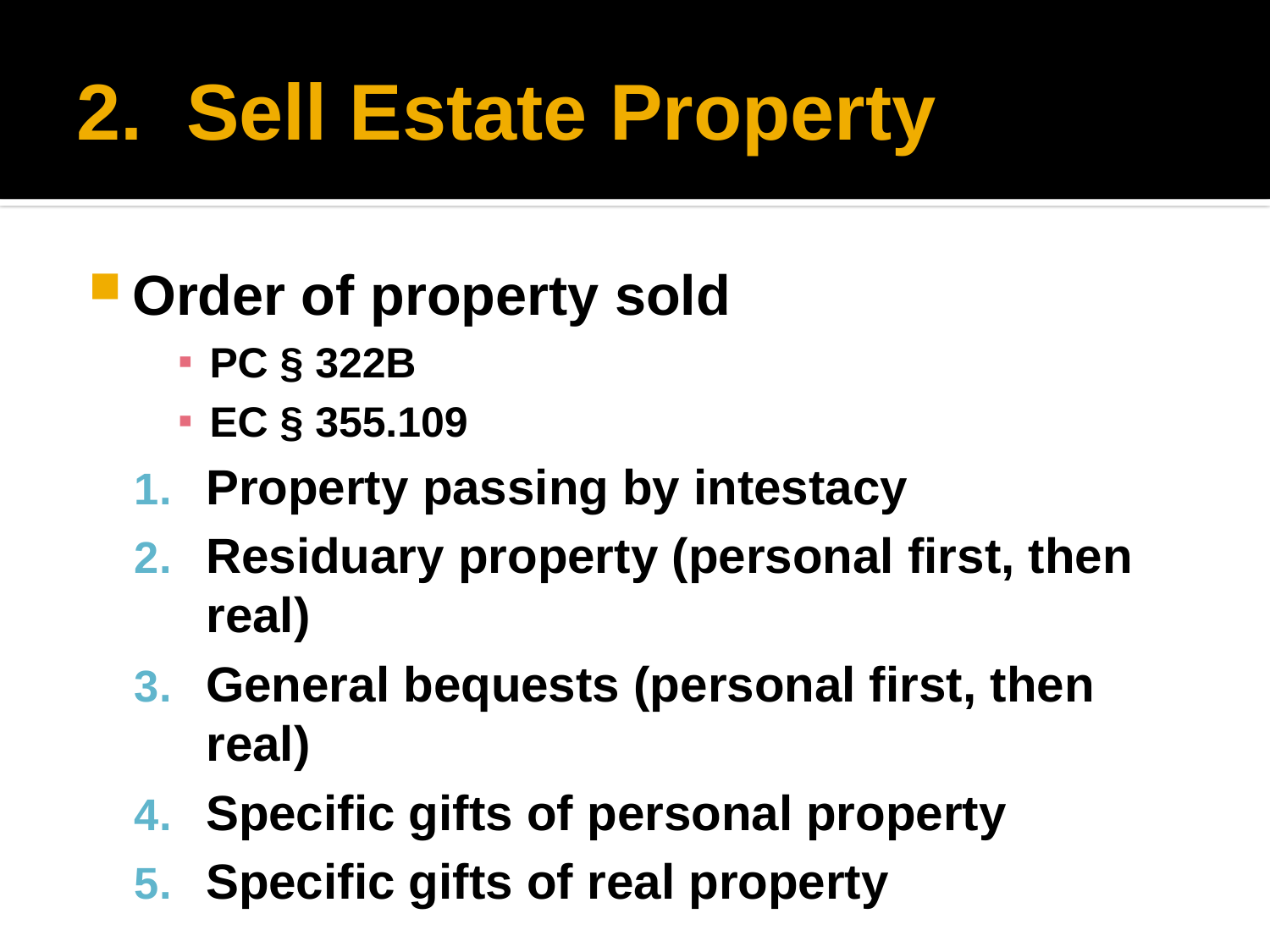

# 2.  Sell Estate Property
Order of property sold
PC § 322B
EC § 355.109
Property passing by intestacy
Residuary property (personal first, then real)
General bequests (personal first, then real)
Specific gifts of personal property
Specific gifts of real property